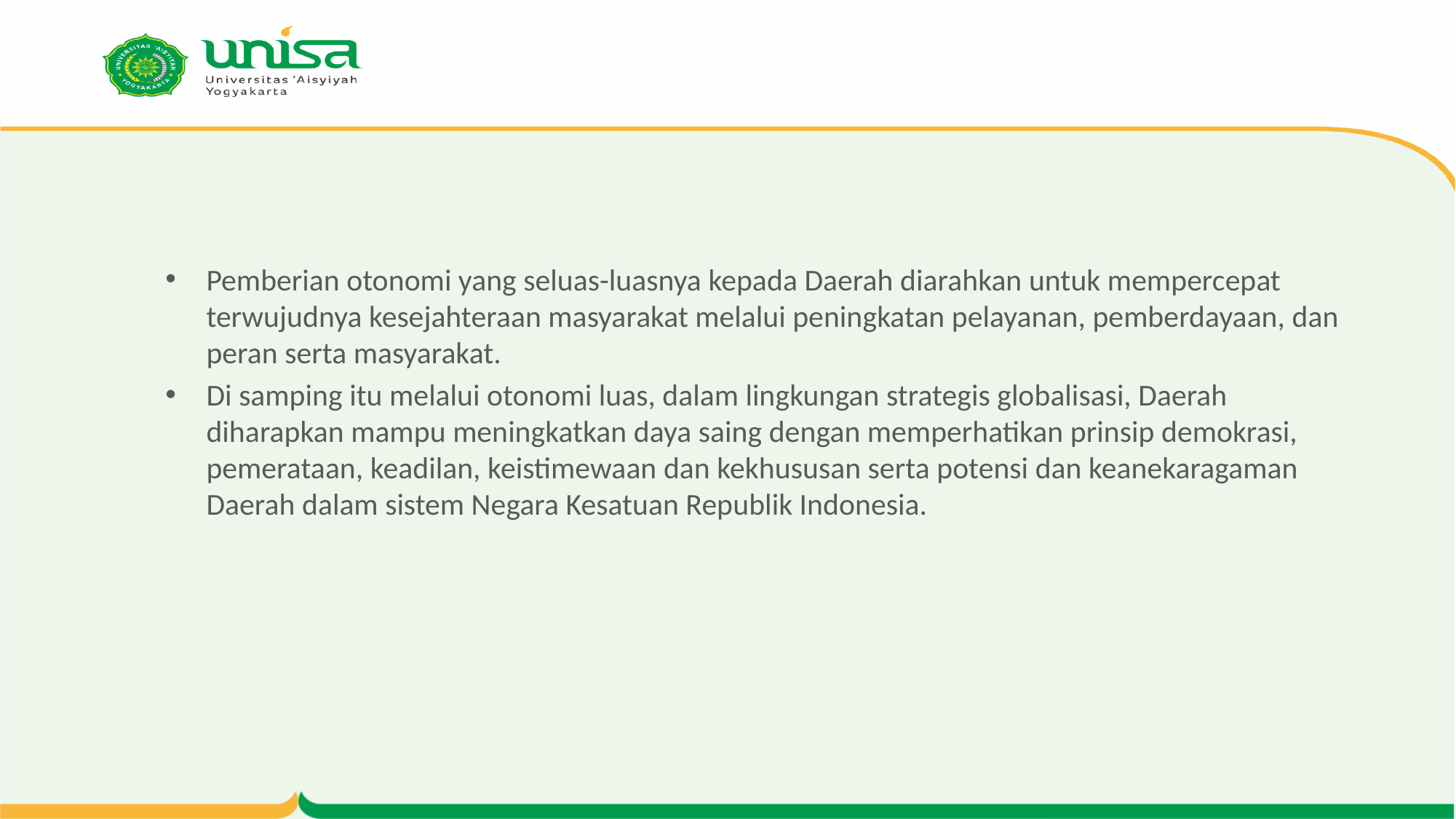

#
Pemberian otonomi yang seluas-luasnya kepada Daerah diarahkan untuk mempercepat terwujudnya kesejahteraan masyarakat melalui peningkatan pelayanan, pemberdayaan, dan peran serta masyarakat.
Di samping itu melalui otonomi luas, dalam lingkungan strategis globalisasi, Daerah diharapkan mampu meningkatkan daya saing dengan memperhatikan prinsip demokrasi, pemerataan, keadilan, keistimewaan dan kekhususan serta potensi dan keanekaragaman Daerah dalam sistem Negara Kesatuan Republik Indonesia.